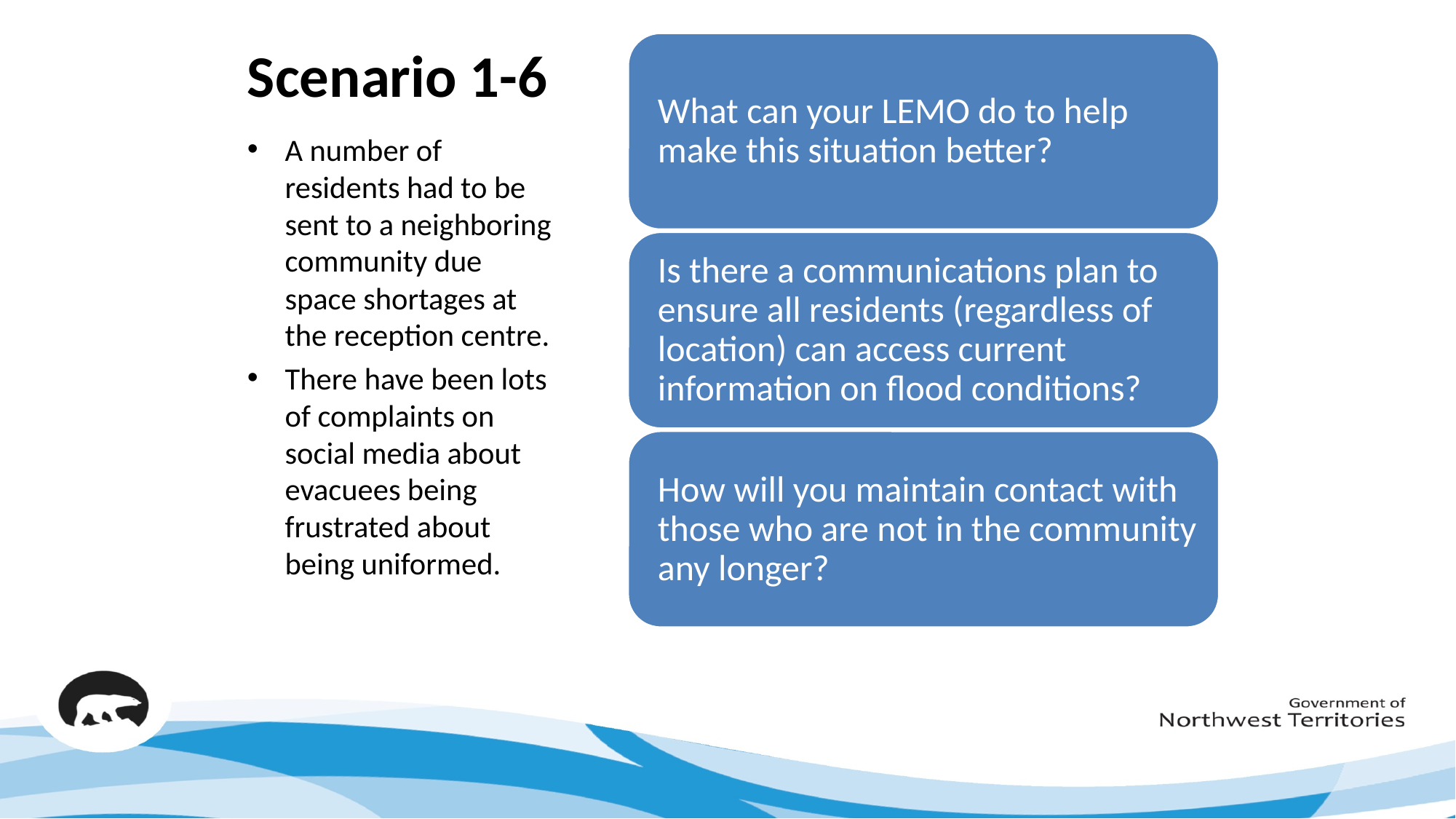

# Scenario 1-6
What can your LEMO do to help make this situation better?
Is there a communications plan to ensure all residents (regardless of location) can access current information on flood conditions?
How will you maintain contact with those who are not in the community any longer?
A number of residents had to be sent to a neighboring community due space shortages at the reception centre.
There have been lots of complaints on social media about evacuees being frustrated about being uniformed.